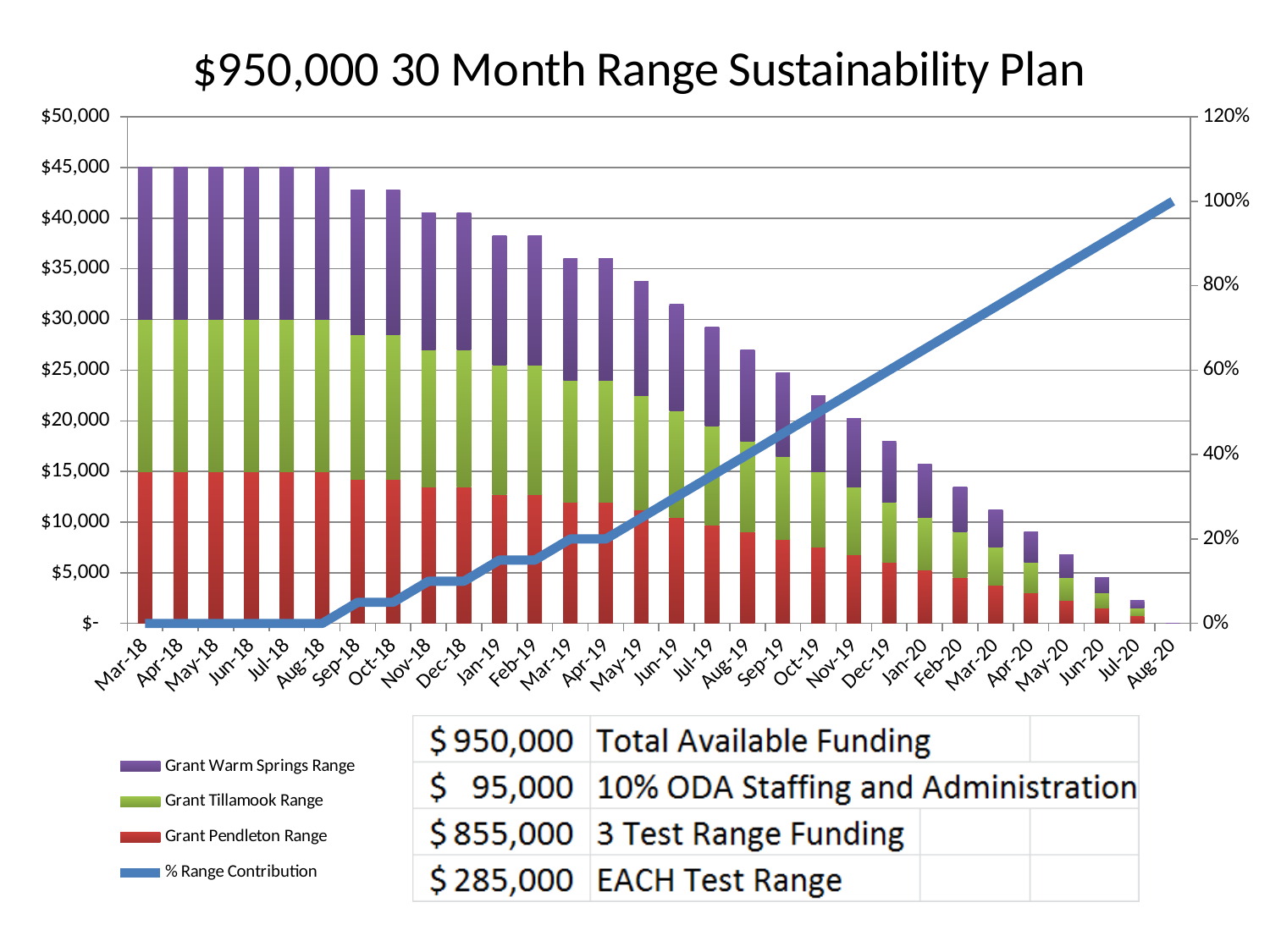

### Chart

| Category | Grant Pendleton Range | Grant Tillamook Range | Grant Warm Springs Range | % Range Contribution |
|---|---|---|---|---|
| 43160 | 15000.0 | 15000.0 | 15000.0 | 0.0 |
| 43191 | 15000.0 | 15000.0 | 15000.0 | 0.0 |
| 43221 | 15000.0 | 15000.0 | 15000.0 | 0.0 |
| 43252 | 15000.0 | 15000.0 | 15000.0 | 0.0 |
| 43282 | 15000.0 | 15000.0 | 15000.0 | 0.0 |
| 43313 | 15000.0 | 15000.0 | 15000.0 | 0.0 |
| 43344 | 14250.0 | 14250.0 | 14250.0 | 0.05 |
| 43374 | 14250.0 | 14250.0 | 14250.0 | 0.05 |
| 43405 | 13500.0 | 13500.0 | 13500.0 | 0.1 |
| 43435 | 13500.0 | 13500.0 | 13500.0 | 0.1 |
| 43466 | 12750.0 | 12750.0 | 12750.0 | 0.15 |
| 43497 | 12750.0 | 12750.0 | 12750.0 | 0.15 |
| 43525 | 12000.0 | 12000.0 | 12000.0 | 0.2 |
| 43556 | 12000.0 | 12000.0 | 12000.0 | 0.2 |
| 43586 | 11250.0 | 11250.0 | 11250.0 | 0.25 |
| 43617 | 10500.0 | 10500.0 | 10500.0 | 0.3 |
| 43647 | 9750.0 | 9750.0 | 9750.0 | 0.35 |
| 43678 | 9000.0 | 9000.0 | 9000.0 | 0.4 |
| 43709 | 8250.0 | 8250.0 | 8250.0 | 0.45 |
| 43739 | 7500.0 | 7500.0 | 7500.0 | 0.5 |
| 43770 | 6750.0 | 6750.0 | 6750.0 | 0.55 |
| 43800 | 6000.0 | 6000.0 | 6000.0 | 0.6 |
| 43831 | 5250.0 | 5250.0 | 5250.0 | 0.65 |
| 43862 | 4500.0 | 4500.0 | 4500.0 | 0.7 |
| 43891 | 3750.0 | 3750.0 | 3750.0 | 0.75 |
| 43922 | 3000.0 | 3000.0 | 3000.0 | 0.8 |
| 43952 | 2250.0 | 2250.0 | 2250.0 | 0.85 |
| 43983 | 1500.0 | 1500.0 | 1500.0 | 0.9 |
| 44013 | 750.0 | 750.0 | 750.0 | 0.95 |
| 44044 | 0.0 | 0.0 | 0.0 | 1.0 |